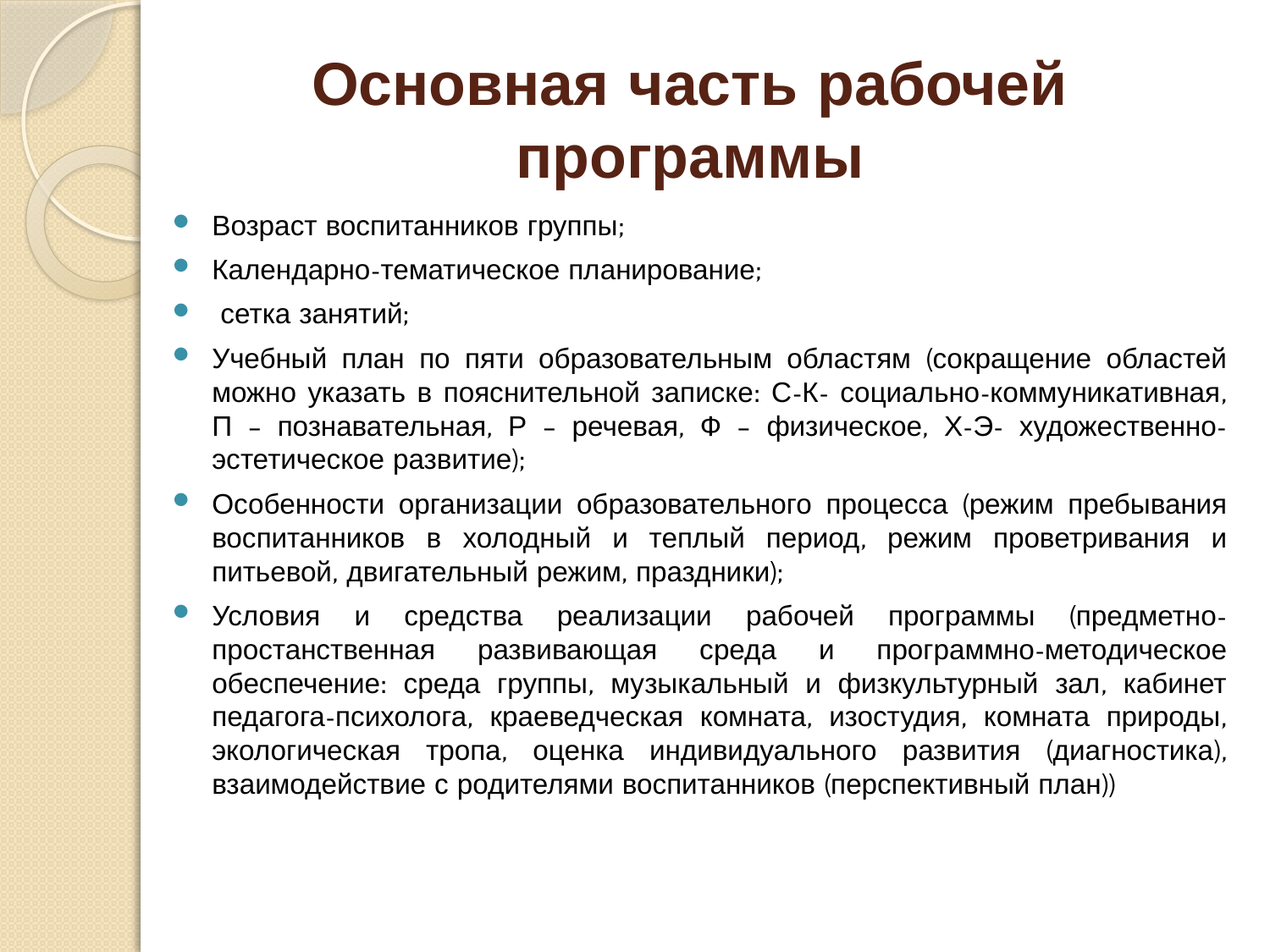

# Основная часть рабочей программы
Возраст воспитанников группы;
Календарно-тематическое планирование;
 сетка занятий;
Учебный план по пяти образовательным областям (сокращение областей можно указать в пояснительной записке: С-К- социально-коммуникативная, П – познавательная, Р – речевая, Ф – физическое, Х-Э- художественно-эстетическое развитие);
Особенности организации образовательного процесса (режим пребывания воспитанников в холодный и теплый период, режим проветривания и питьевой, двигательный режим, праздники);
Условия и средства реализации рабочей программы (предметно-простанственная развивающая среда и программно-методическое обеспечение: среда группы, музыкальный и физкультурный зал, кабинет педагога-психолога, краеведческая комната, изостудия, комната природы, экологическая тропа, оценка индивидуального развития (диагностика), взаимодействие с родителями воспитанников (перспективный план))